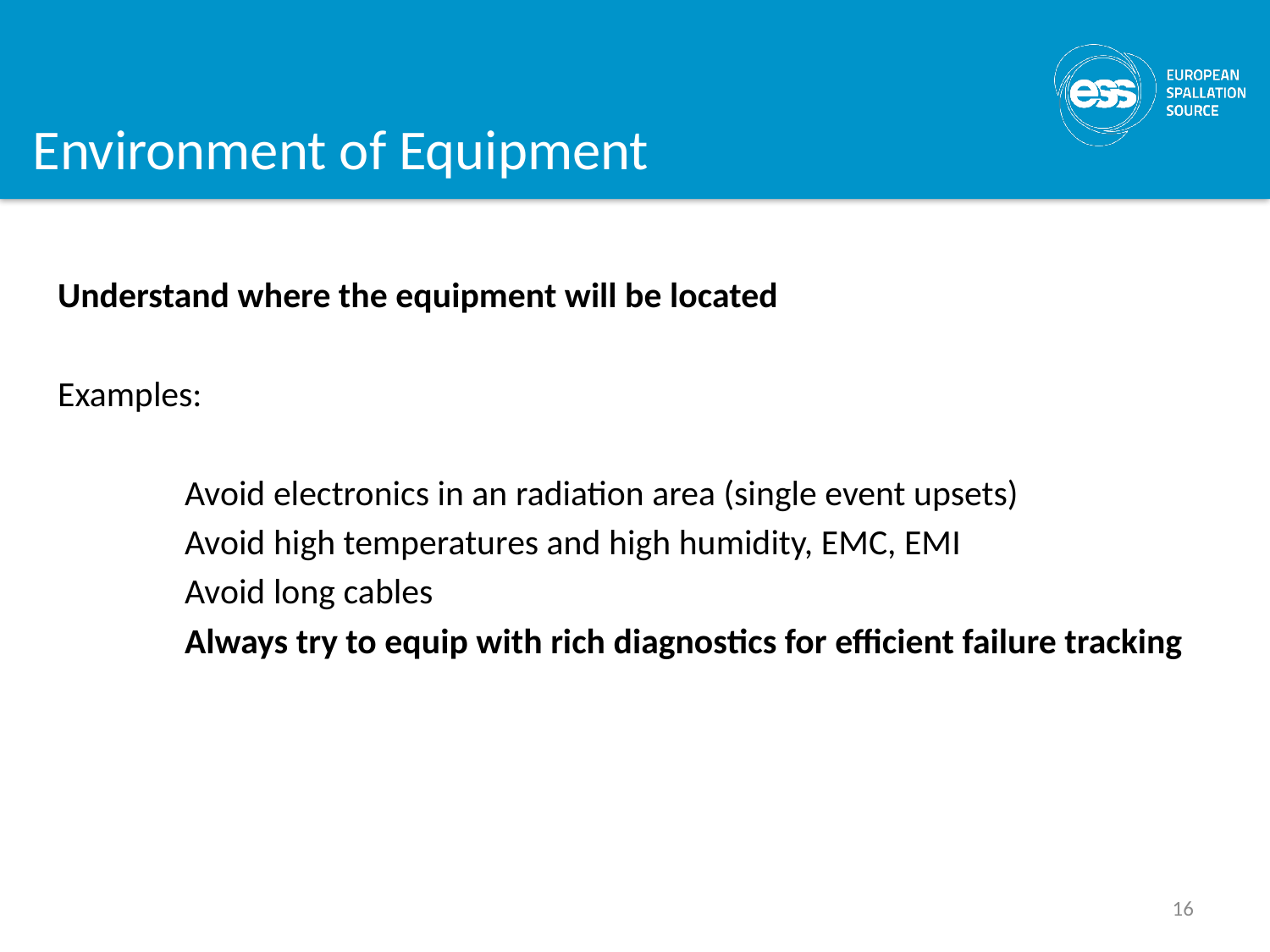

Environment of Equipment
Understand where the equipment will be located

Examples:

	Avoid electronics in an radiation area (single event upsets)
	Avoid high temperatures and high humidity, EMC, EMI
	Avoid long cables
	Always try to equip with rich diagnostics for efficient failure tracking
16